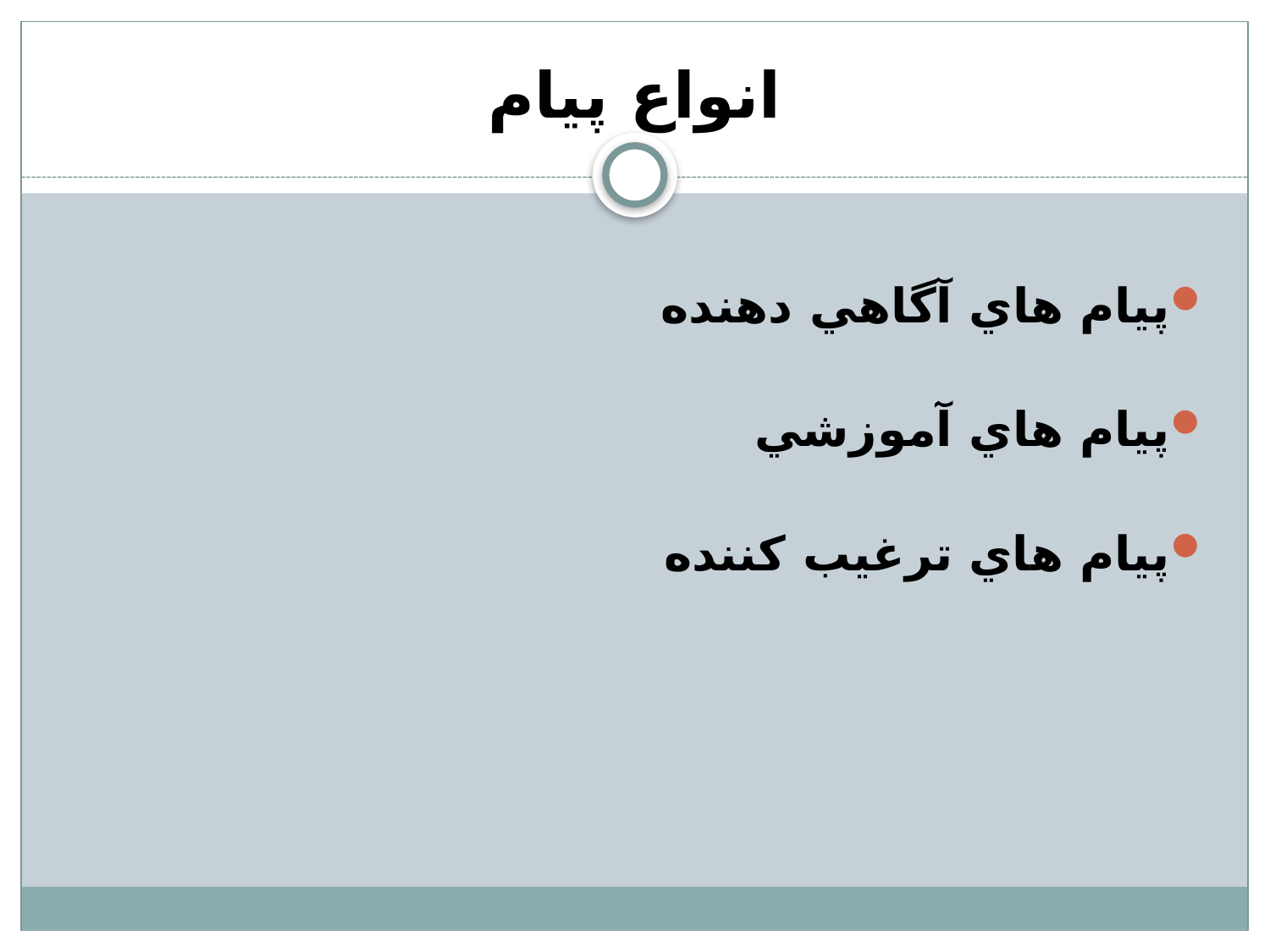

# انواع پیام
پيام هاي آگاهي دهنده
پيام هاي آموزشي
پيام هاي ترغيب كننده